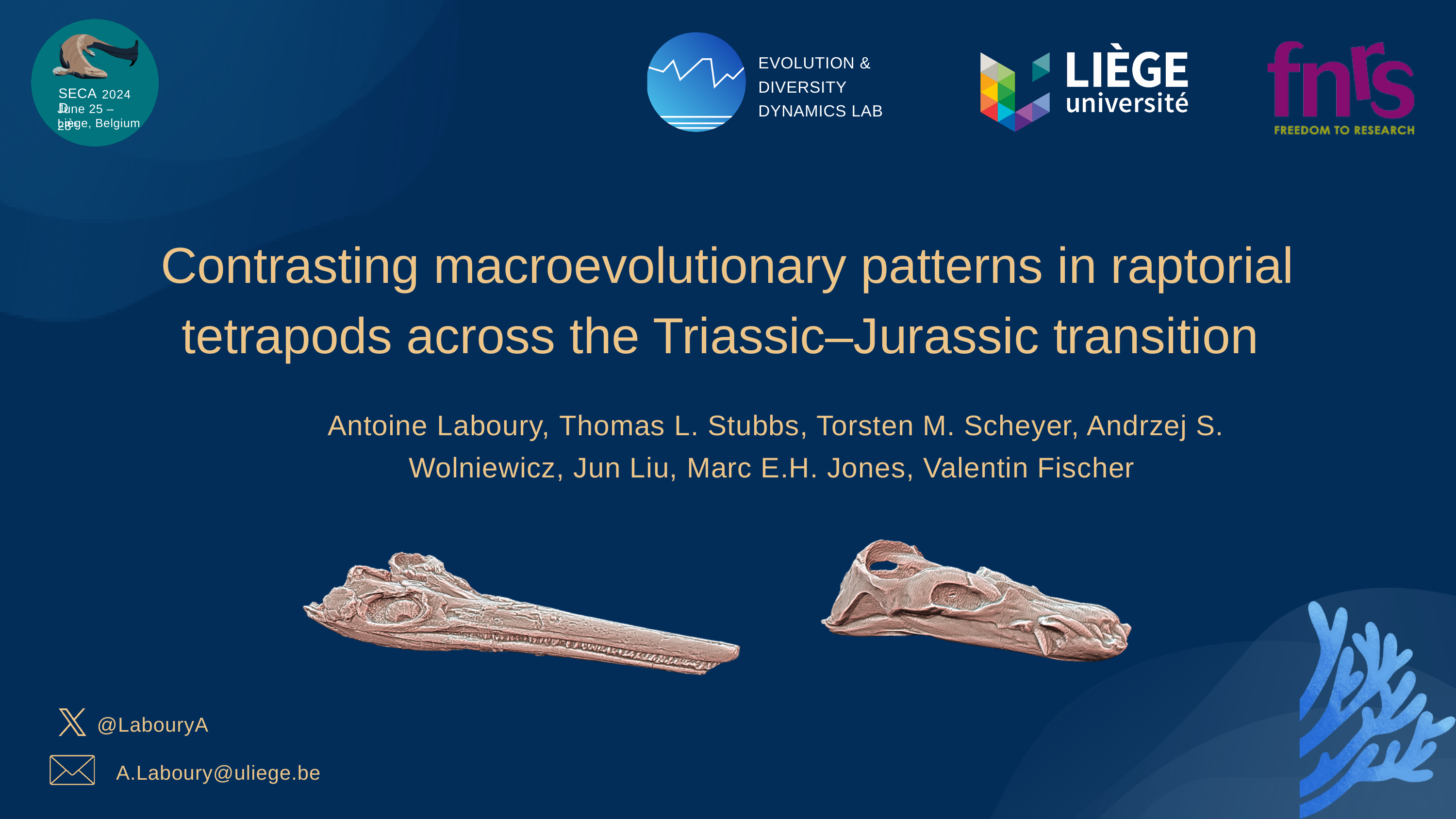

SECAD
2024

June 25 – 28th
Liège, Belgium

EVOLUTION &
DIVERSITY
DYNAMICS LAB

Contrasting macroevolutionary patterns in raptorial tetrapods across the Triassic–Jurassic transition

Antoine Laboury, Thomas L. Stubbs, Torsten M. Scheyer, Andrzej S. Wolniewicz, Jun Liu, Marc E.H. Jones, Valentin Fischer

@LabouryA

A.Laboury@uliege.be